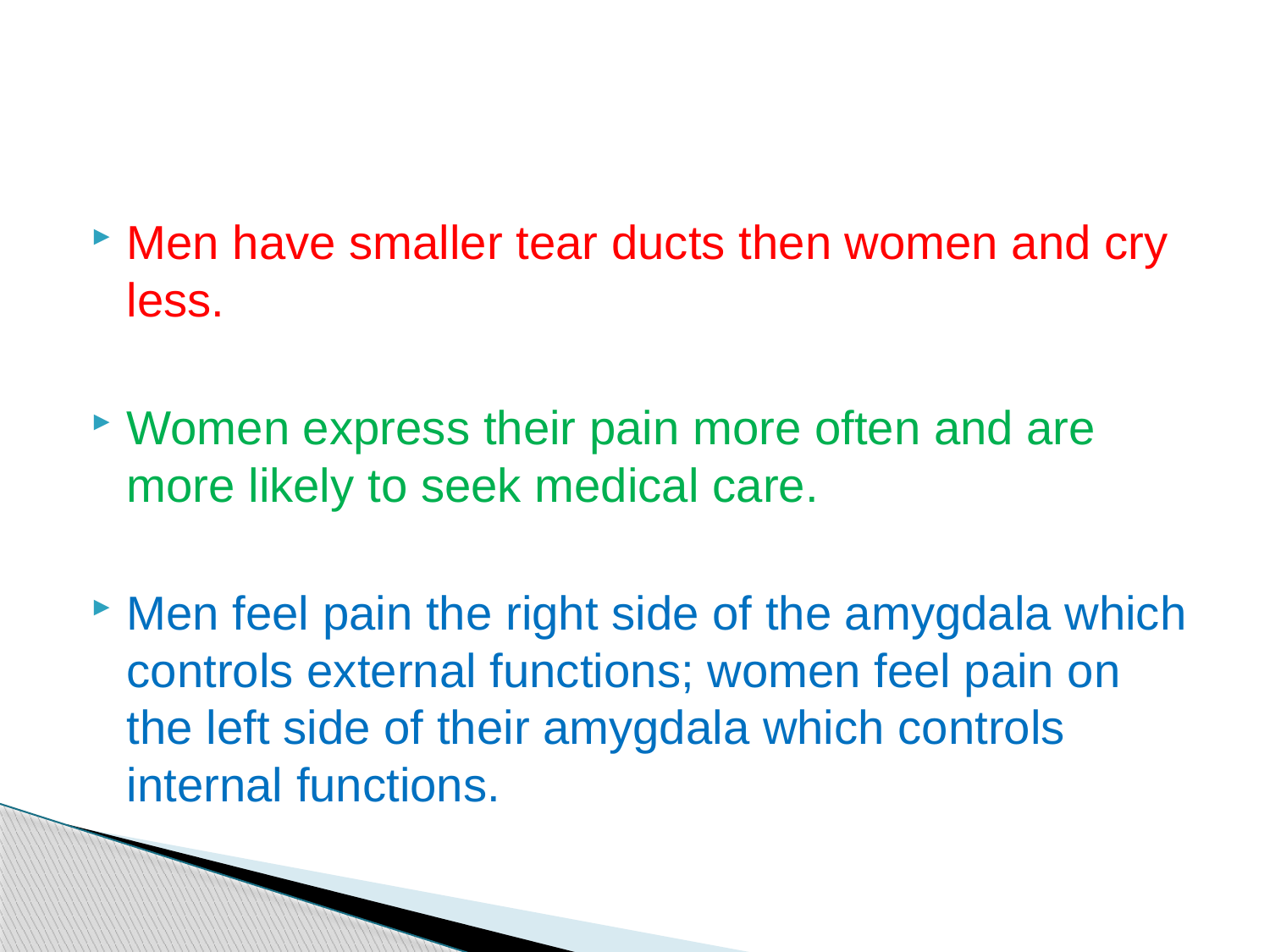

Men have smaller tear ducts then women and cry less.

Women express their pain more often and are more likely to seek medical care.

Men feel pain the right side of the amygdala which controls external functions; women feel pain on the left side of their amygdala which controls internal functions.